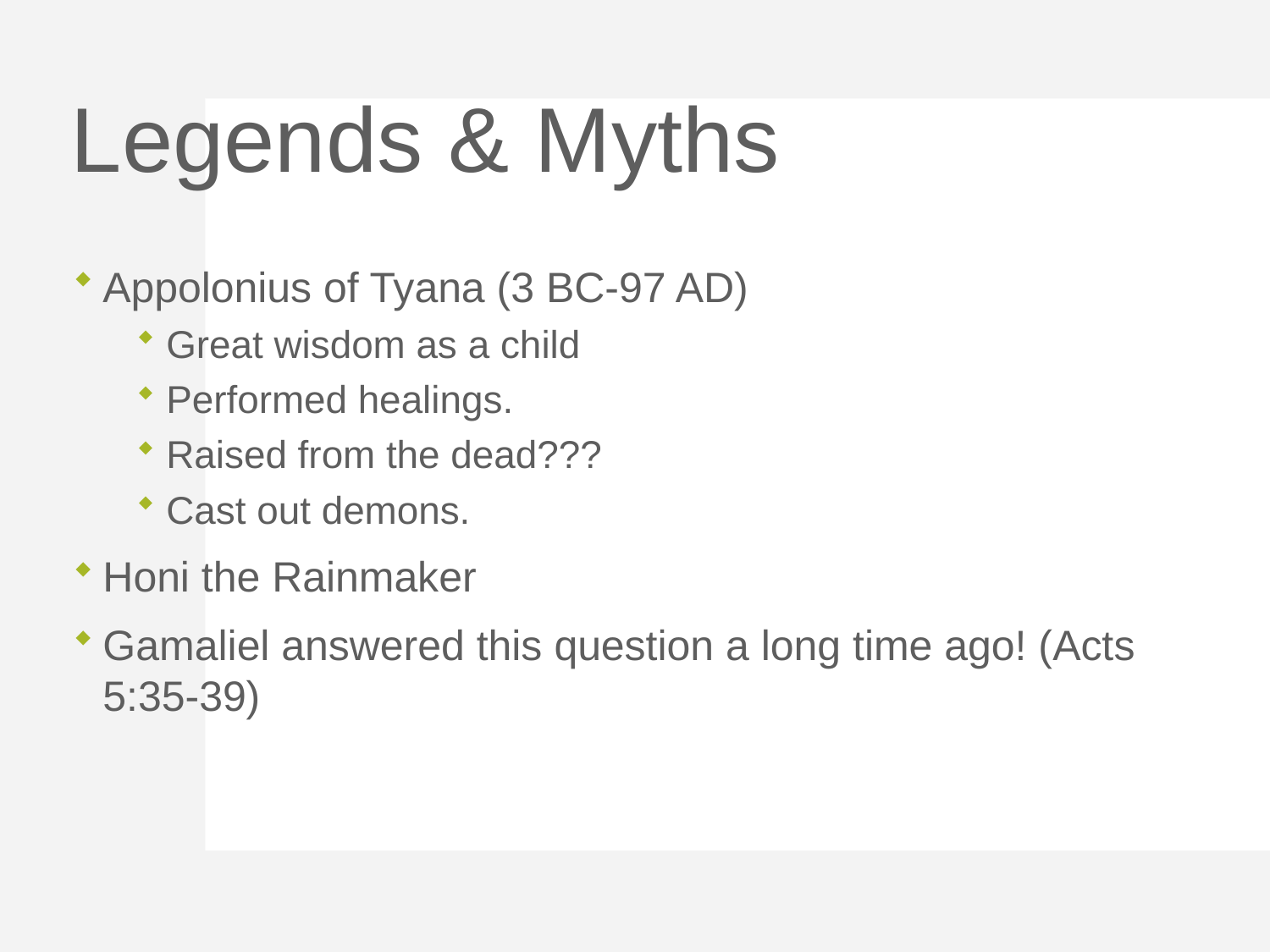

# Legends & Myths
Appolonius of Tyana (3 BC-97 AD)
Great wisdom as a child
Performed healings.
Raised from the dead???
Cast out demons.
Honi the Rainmaker
Gamaliel answered this question a long time ago! (Acts 5:35-39)